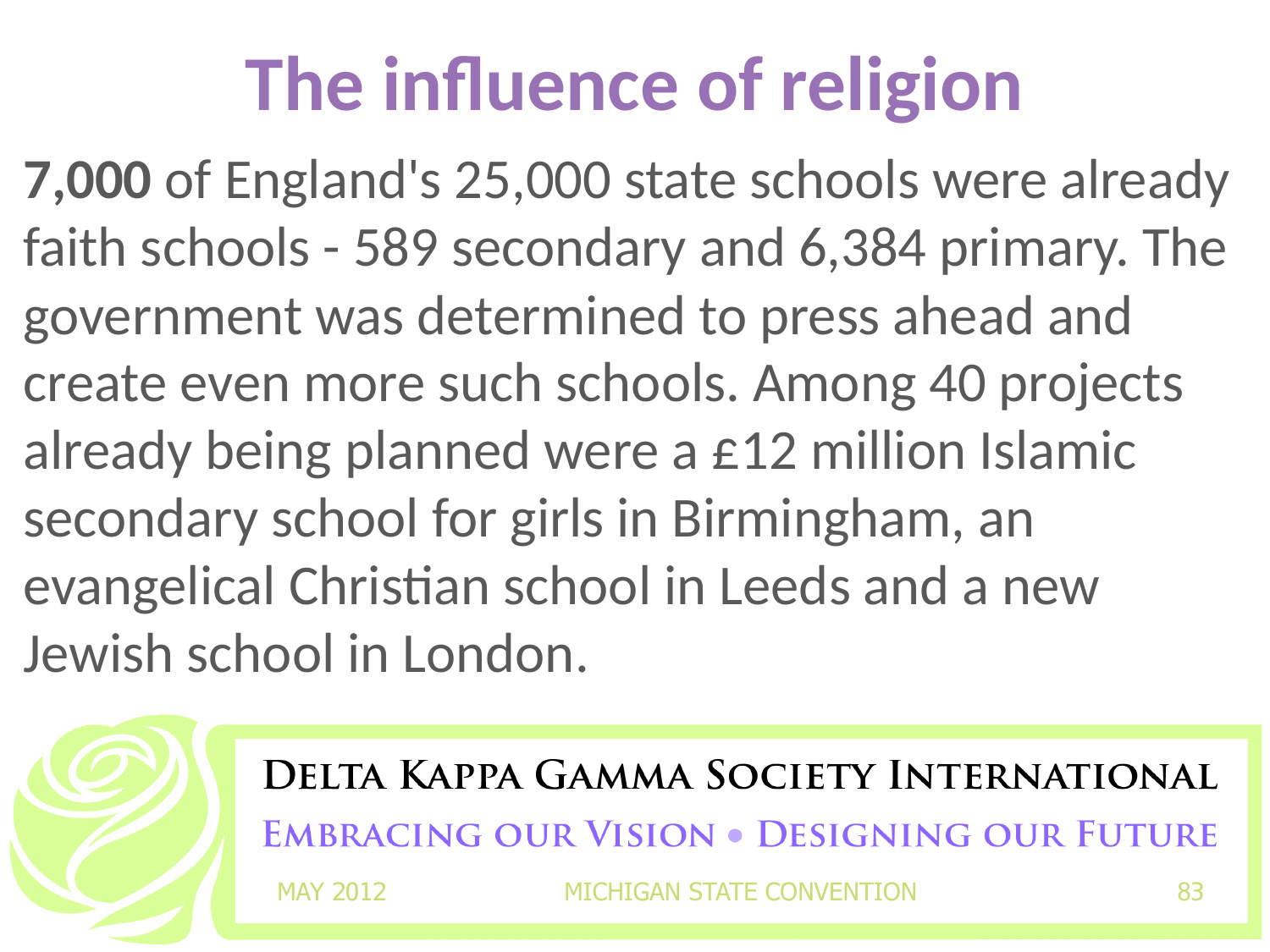

# The influence of religion
7,000 of England's 25,000 state schools were already faith schools - 589 secondary and 6,384 primary. The government was determined to press ahead and create even more such schools. Among 40 projects already being planned were a £12 million Islamic secondary school for girls in Birmingham, an evangelical Christian school in Leeds and a new Jewish school in London.
MAY 2012

MICHIGAN STATE CONVENTION

83